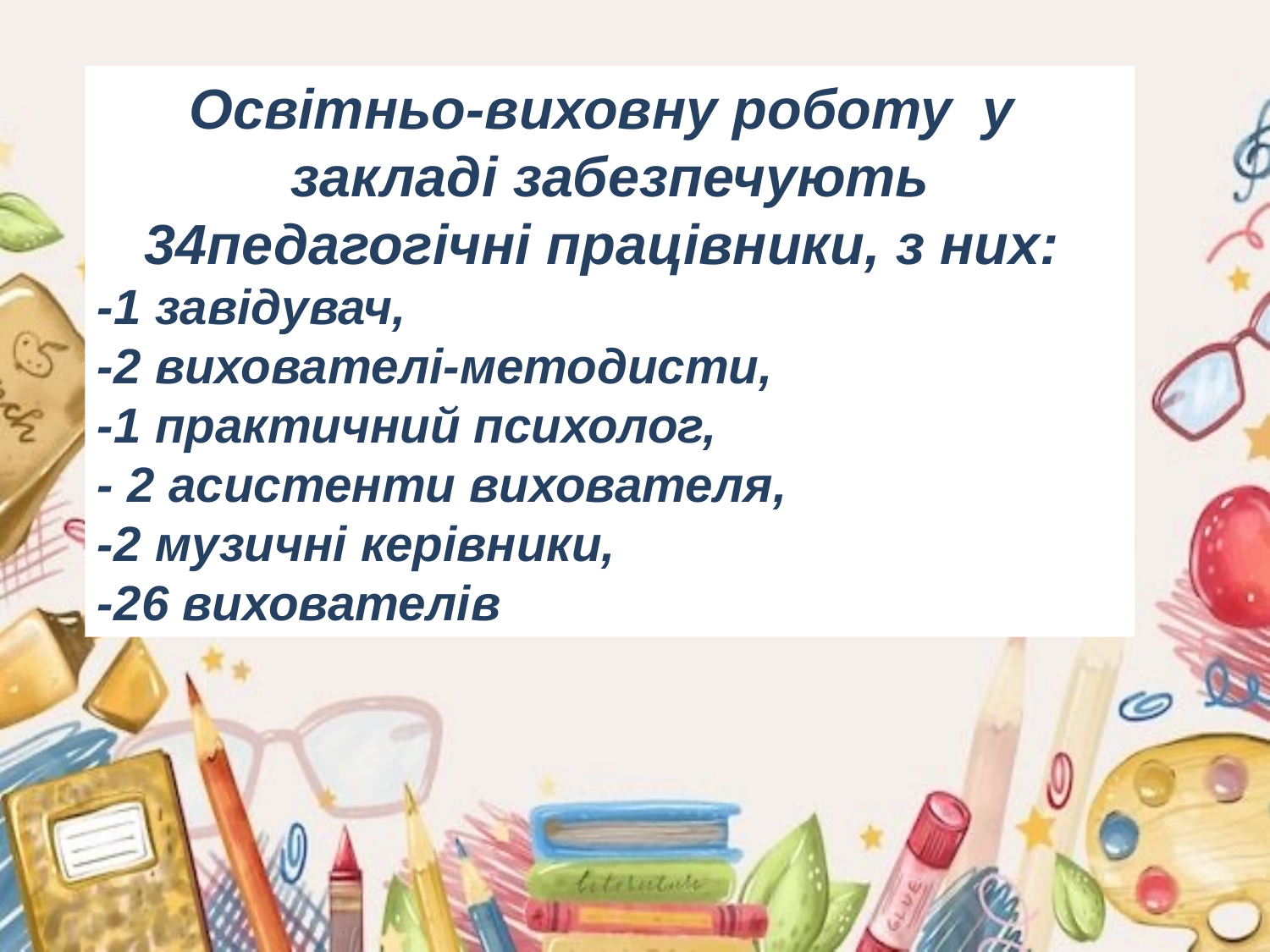

Освітньо-виховну роботу  у  закладі забезпечують 34педагогічні працівники, з них:
-1 завідувач,
-2 вихователі-методисти,
-1 практичний психолог,
- 2 асистенти вихователя,
-2 музичні керівники,
-26 вихователів